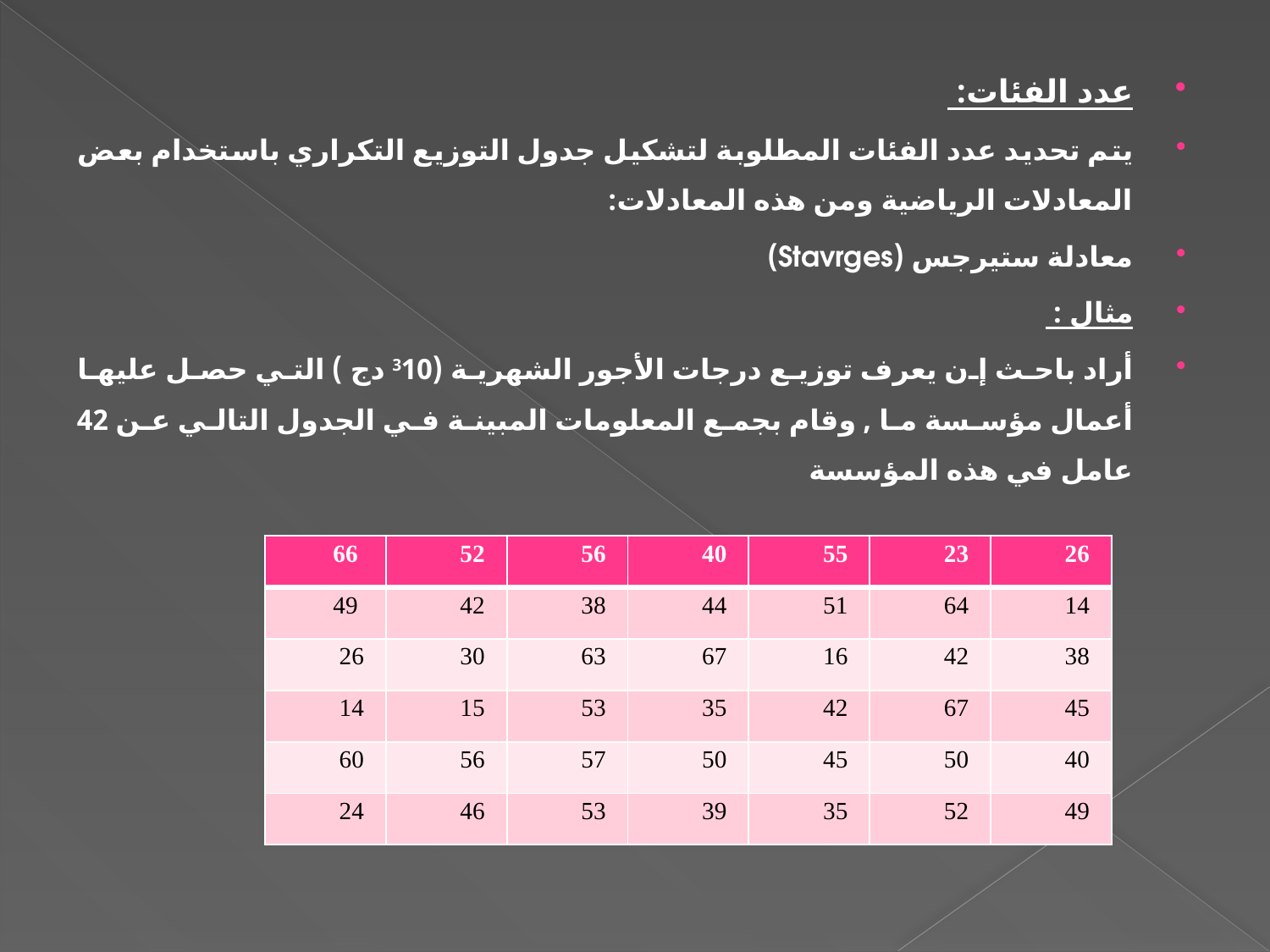

#
عدد الفئات:
يتم تحديد عدد الفئات المطلوبة لتشكيل جدول التوزيع التكراري باستخدام بعض المعادلات الرياضية ومن هذه المعادلات:
معادلة ستيرجس (Stavrges)
مثال :
أراد باحث إن يعرف توزيع درجات الأجور الشهرية (310 دج ) التي حصل عليها أعمال مؤسسة ما , وقام بجمع المعلومات المبينة في الجدول التالي عن 42 عامل في هذه المؤسسة

| 66 | 52 | 56 | 40 | 55 | 23 | 26 |
| --- | --- | --- | --- | --- | --- | --- |
| 49 | 42 | 38 | 44 | 51 | 64 | 14 |
| 26 | 30 | 63 | 67 | 16 | 42 | 38 |
| 14 | 15 | 53 | 35 | 42 | 67 | 45 |
| 60 | 56 | 57 | 50 | 45 | 50 | 40 |
| 24 | 46 | 53 | 39 | 35 | 52 | 49 |